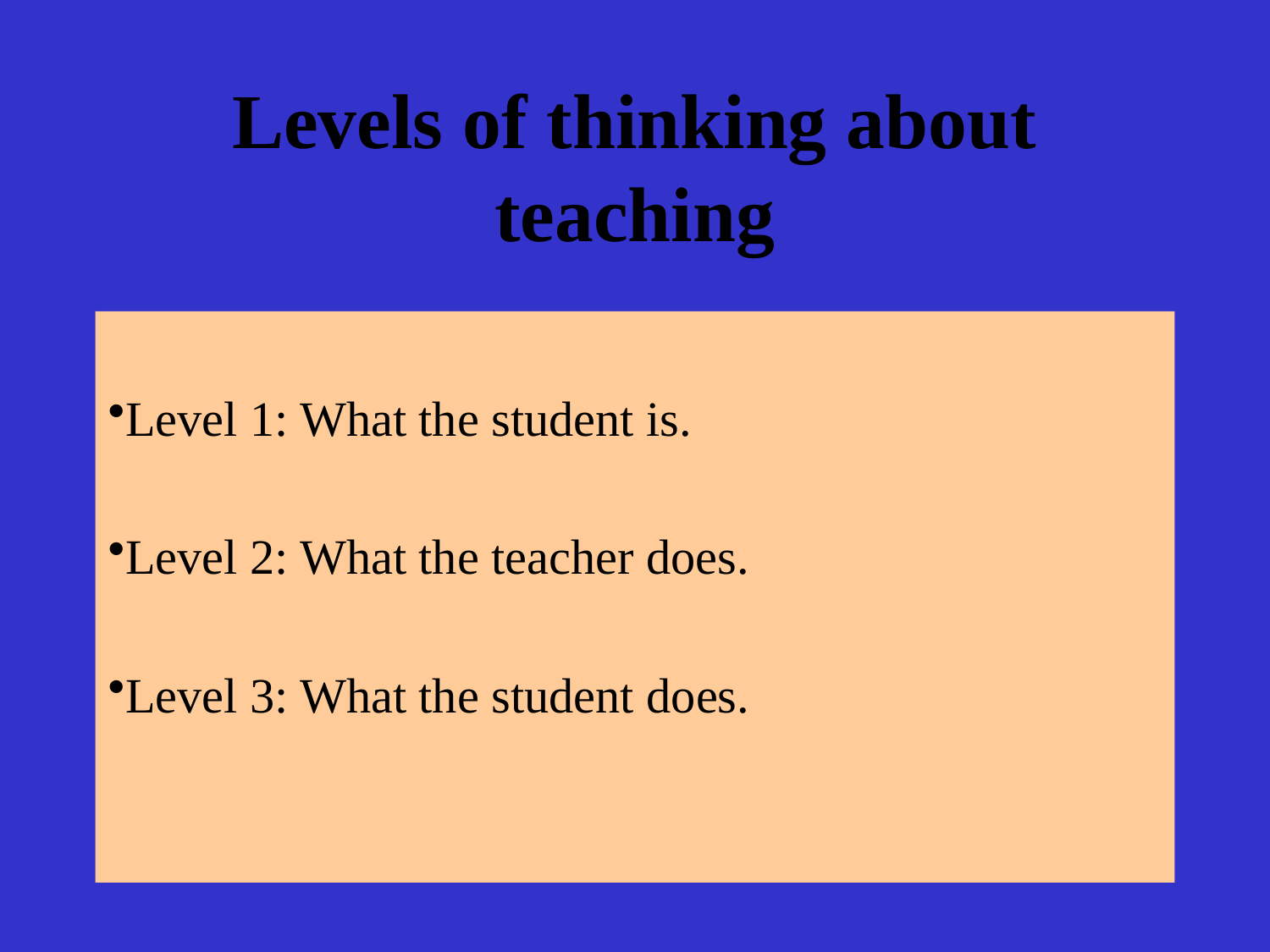

# Levels of thinking about teaching

Level 1: What the student is.

Level 2: What the teacher does.

Level 3: What the student does.